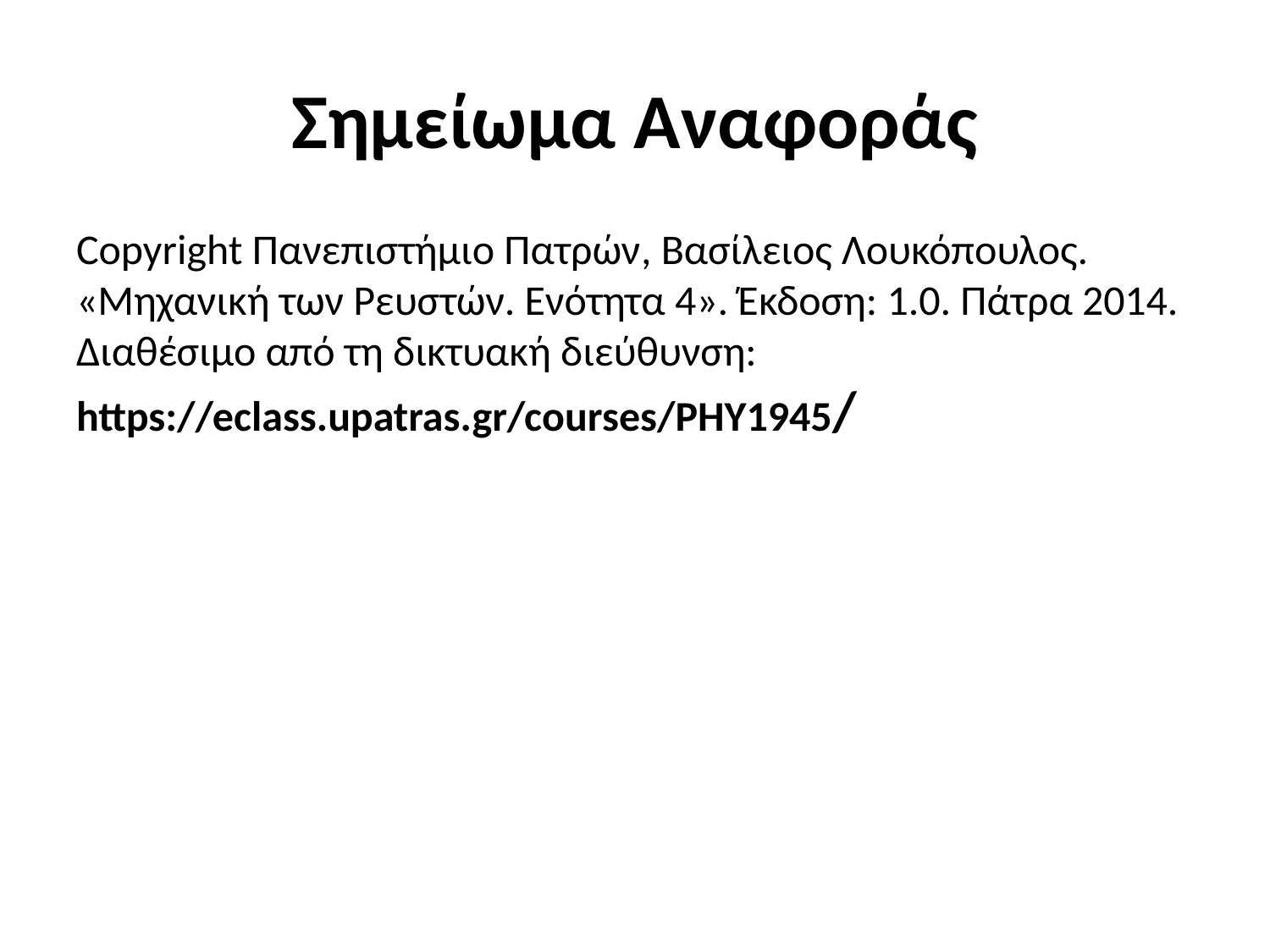

# Σημείωμα Αναφοράς
Copyright Πανεπιστήμιο Πατρών, Βασίλειος Λουκόπουλος. «Μηχανική των Ρευστών. Ενότητα 4». Έκδοση: 1.0. Πάτρα 2014. Διαθέσιμο από τη δικτυακή διεύθυνση: https://eclass.upatras.gr/courses/PHY1945/